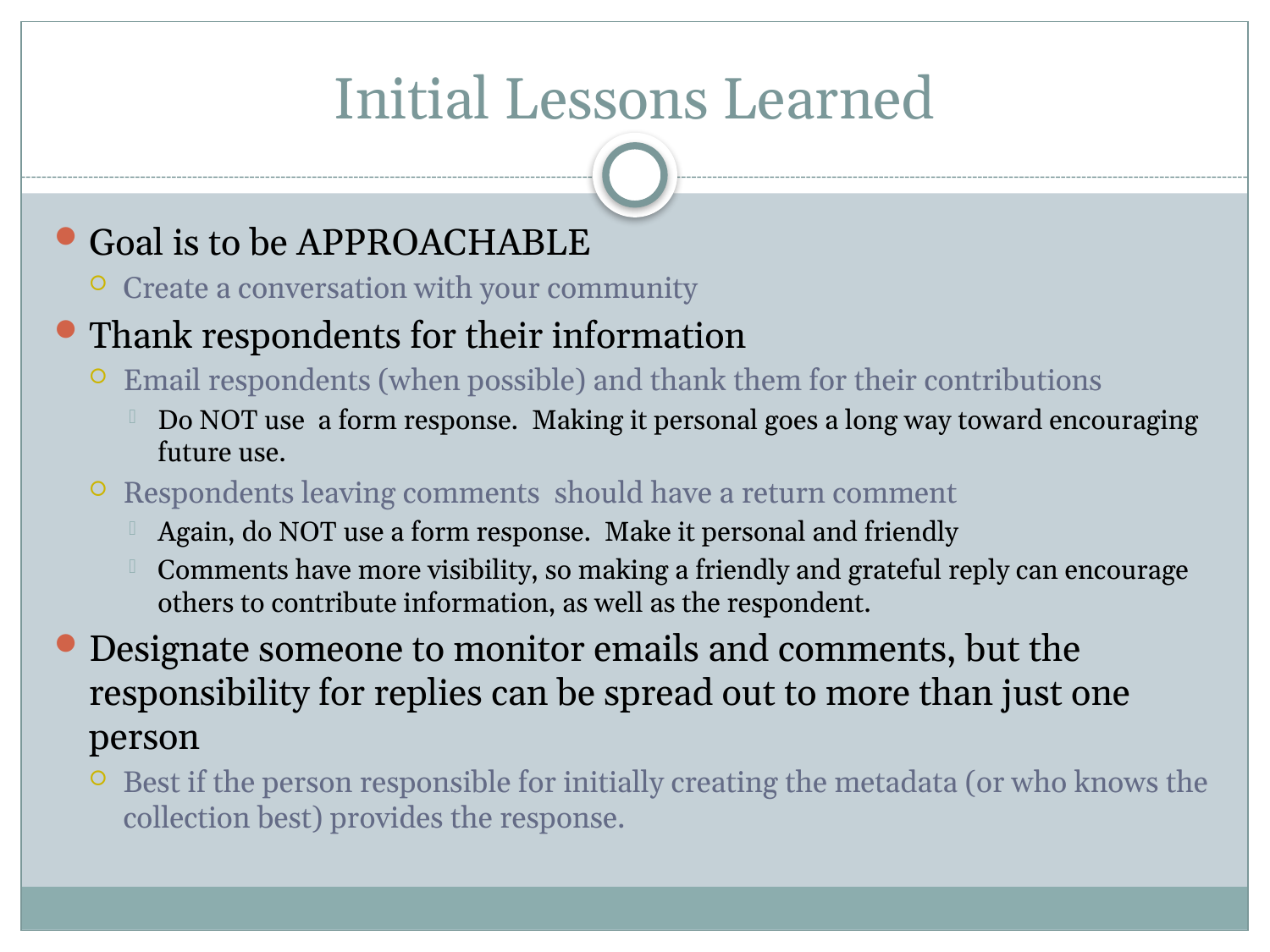

# Initial Lessons Learned
Goal is to be APPROACHABLE
Create a conversation with your community
Thank respondents for their information
Email respondents (when possible) and thank them for their contributions
Do NOT use  a form response.  Making it personal goes a long way toward encouraging future use.
Respondents leaving comments  should have a return comment
Again, do NOT use a form response.  Make it personal and friendly
Comments have more visibility, so making a friendly and grateful reply can encourage others to contribute information, as well as the respondent.
Designate someone to monitor emails and comments, but the responsibility for replies can be spread out to more than just one person
Best if the person responsible for initially creating the metadata (or who knows the collection best) provides the response.